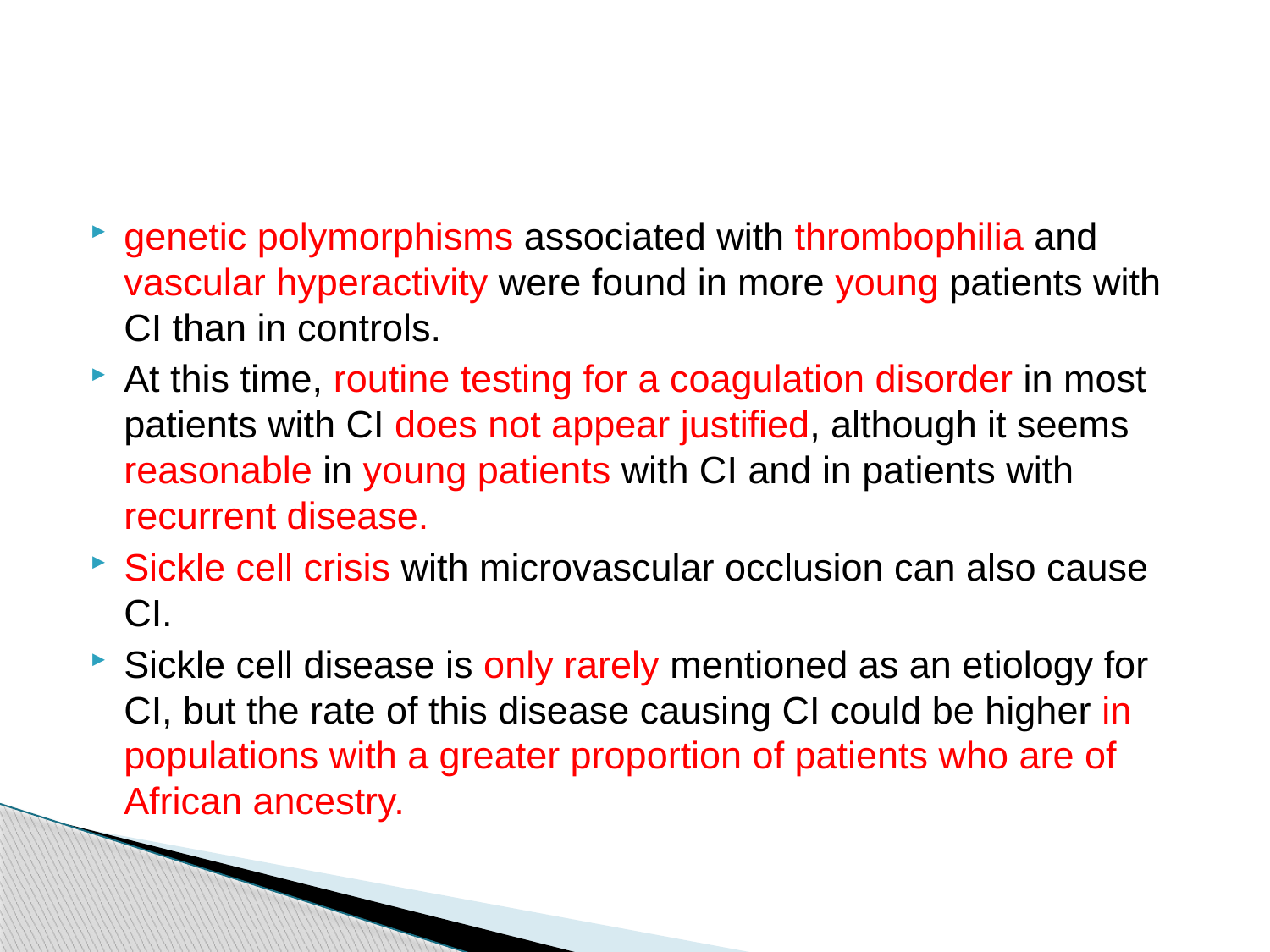

#
genetic polymorphisms associated with thrombophilia and vascular hyperactivity were found in more young patients with CI than in controls.
At this time, routine testing for a coagulation disorder in most patients with CI does not appear justified, although it seems reasonable in young patients with CI and in patients with recurrent disease.
Sickle cell crisis with microvascular occlusion can also cause CI.
Sickle cell disease is only rarely mentioned as an etiology for CI, but the rate of this disease causing CI could be higher in populations with a greater proportion of patients who are of African ancestry.